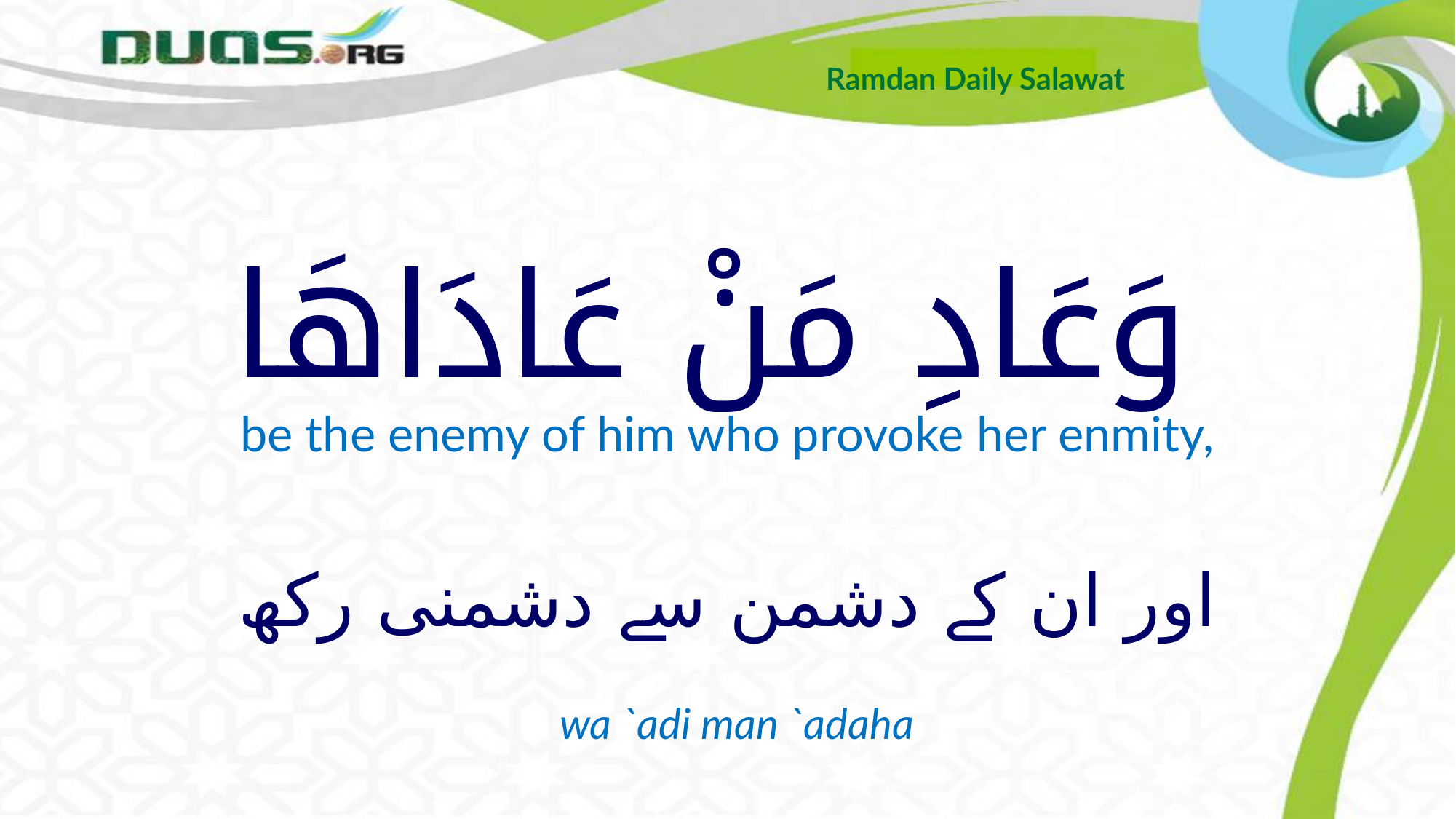

Ramdan Daily Salawat

# وَعَادِ مَنْ عَادَاهَا
be the enemy of him who provoke her enmity,

اور ان کے دشمن سے دشمنی رکھ
wa `adi man `adaha